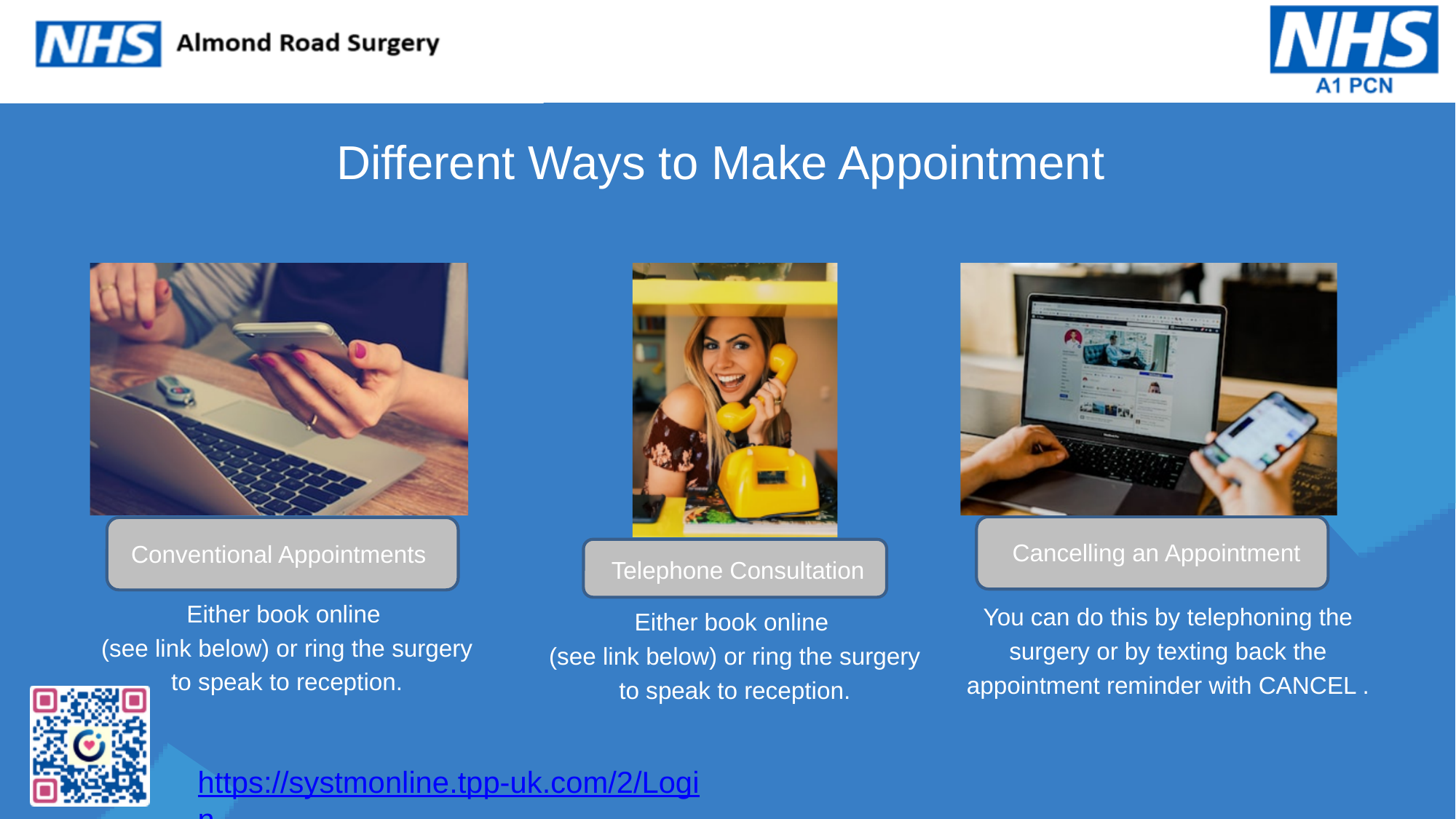

Different Ways to Make Appointment

Cancelling an Appointment
Conventional Appointments
Telephone Consultation

Either book online
(see link below) or ring the surgery to speak to reception.
You can do this by telephoning the surgery or by texting back the appointment reminder with CANCEL .
Either book online
(see link below) or ring the surgery to speak to reception.

https://systmonline.tpp-uk.com/2/Login